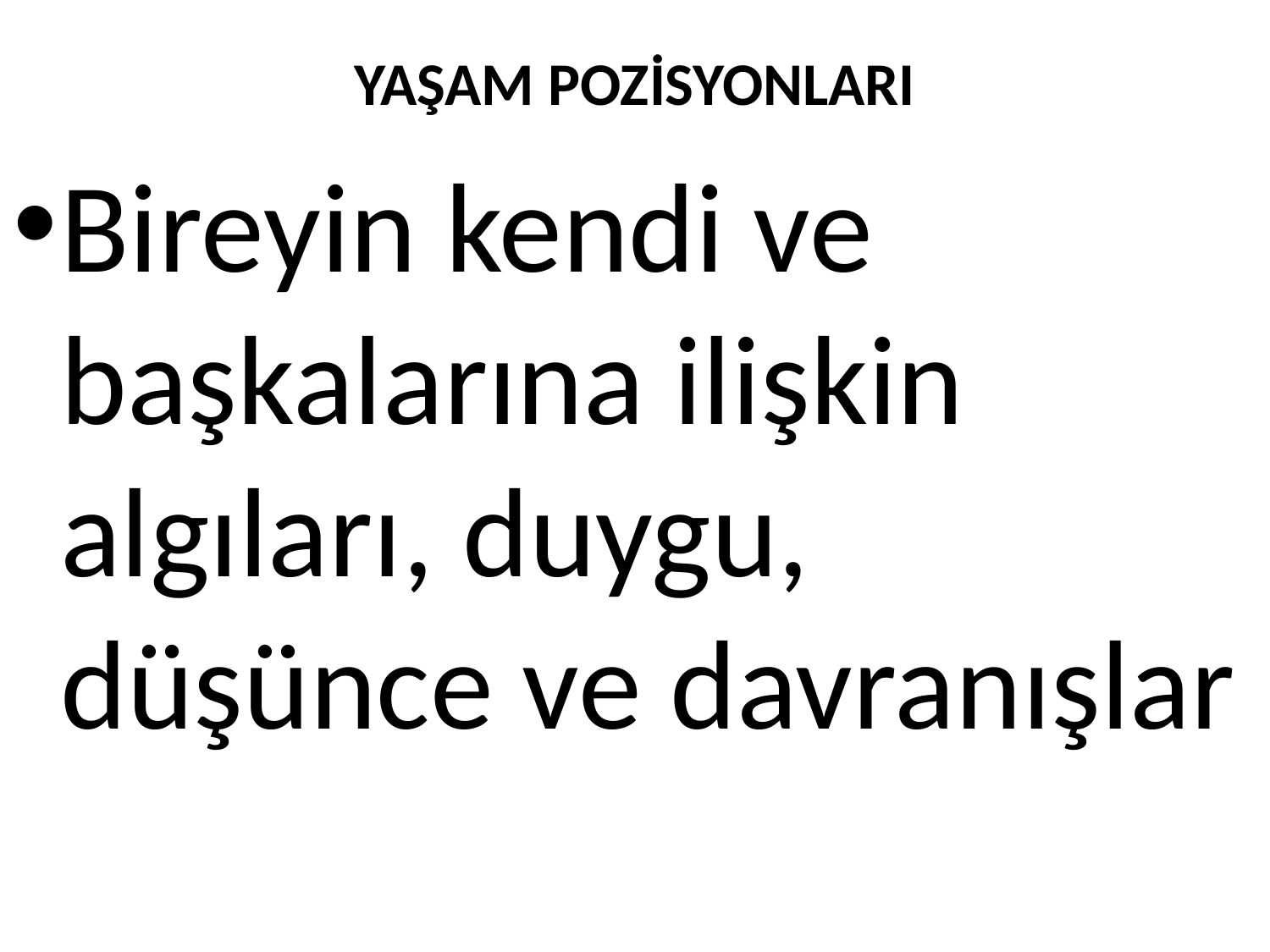

# YAŞAM POZİSYONLARI
Bireyin kendi ve başkalarına ilişkin algıları, duygu, düşünce ve davranışlar